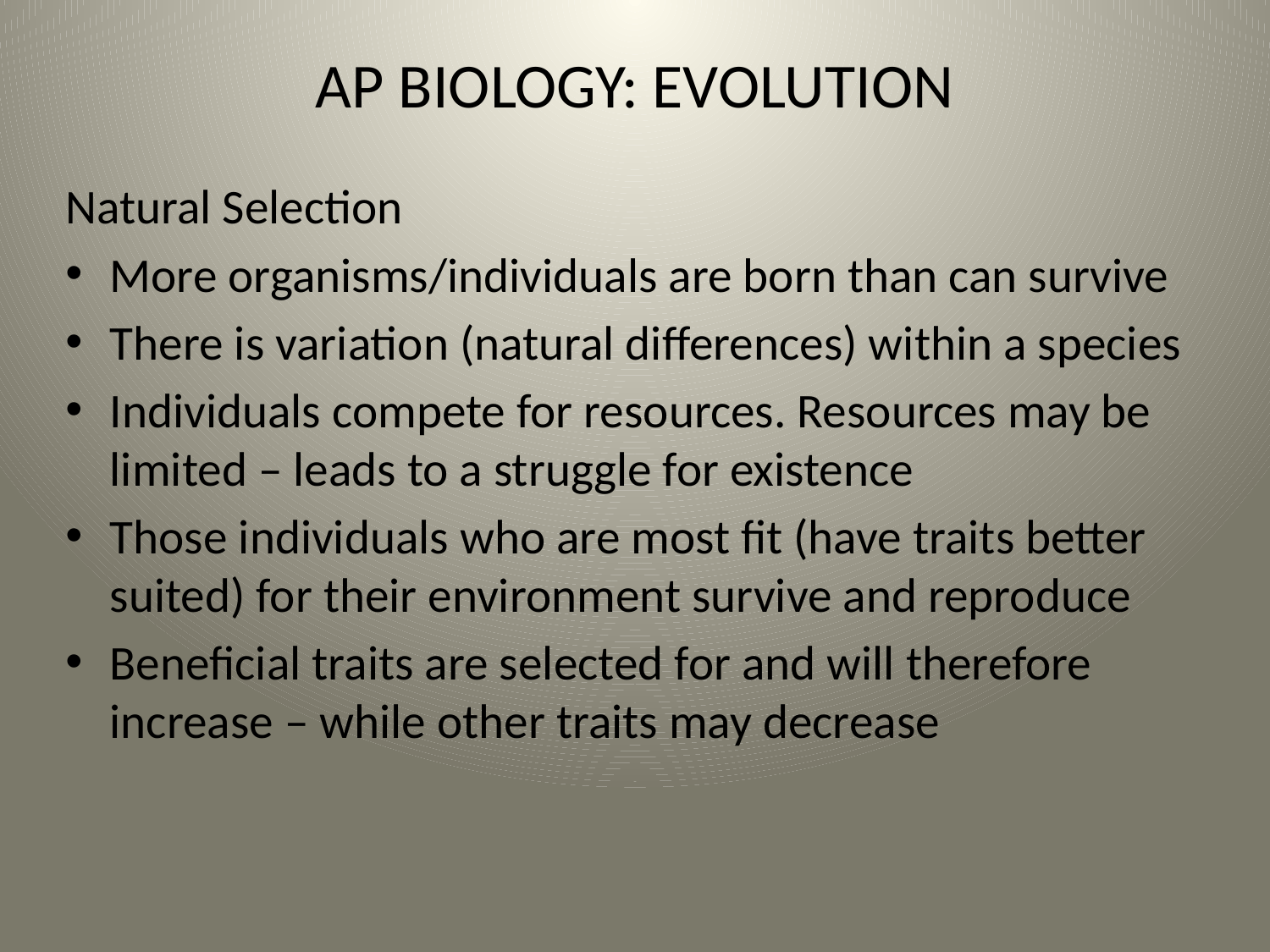

# AP BIOLOGY: EVOLUTION
Natural Selection
More organisms/individuals are born than can survive
There is variation (natural differences) within a species
Individuals compete for resources. Resources may be limited – leads to a struggle for existence
Those individuals who are most fit (have traits better suited) for their environment survive and reproduce
Beneficial traits are selected for and will therefore increase – while other traits may decrease